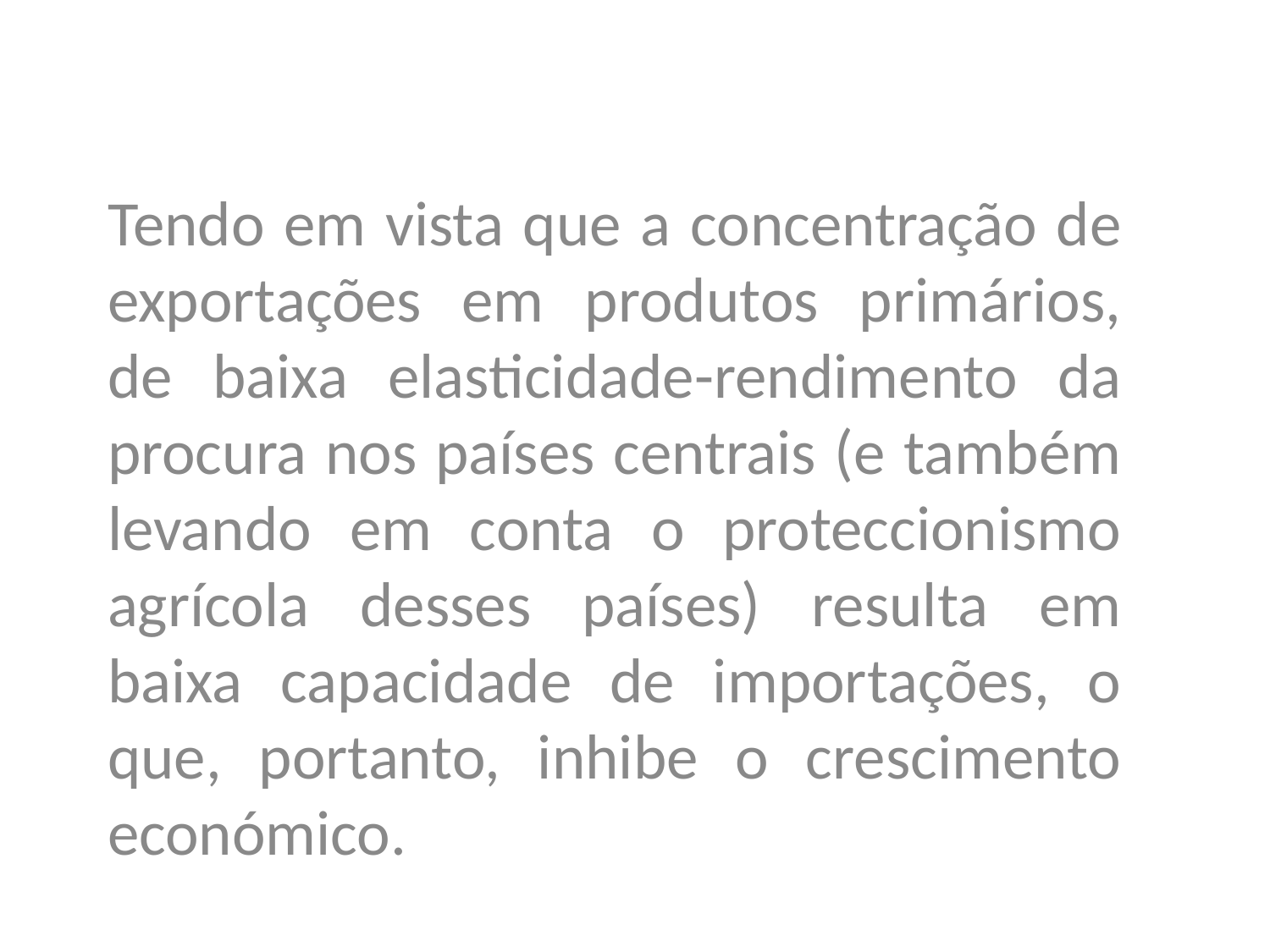

Tendo em vista que a concentração de exportações em produtos primários, de baixa elasticidade-rendimento da procura nos países centrais (e também levando em conta o proteccionismo agrícola desses países) resulta em baixa capacidade de importações, o que, portanto, inhibe o crescimento económico.